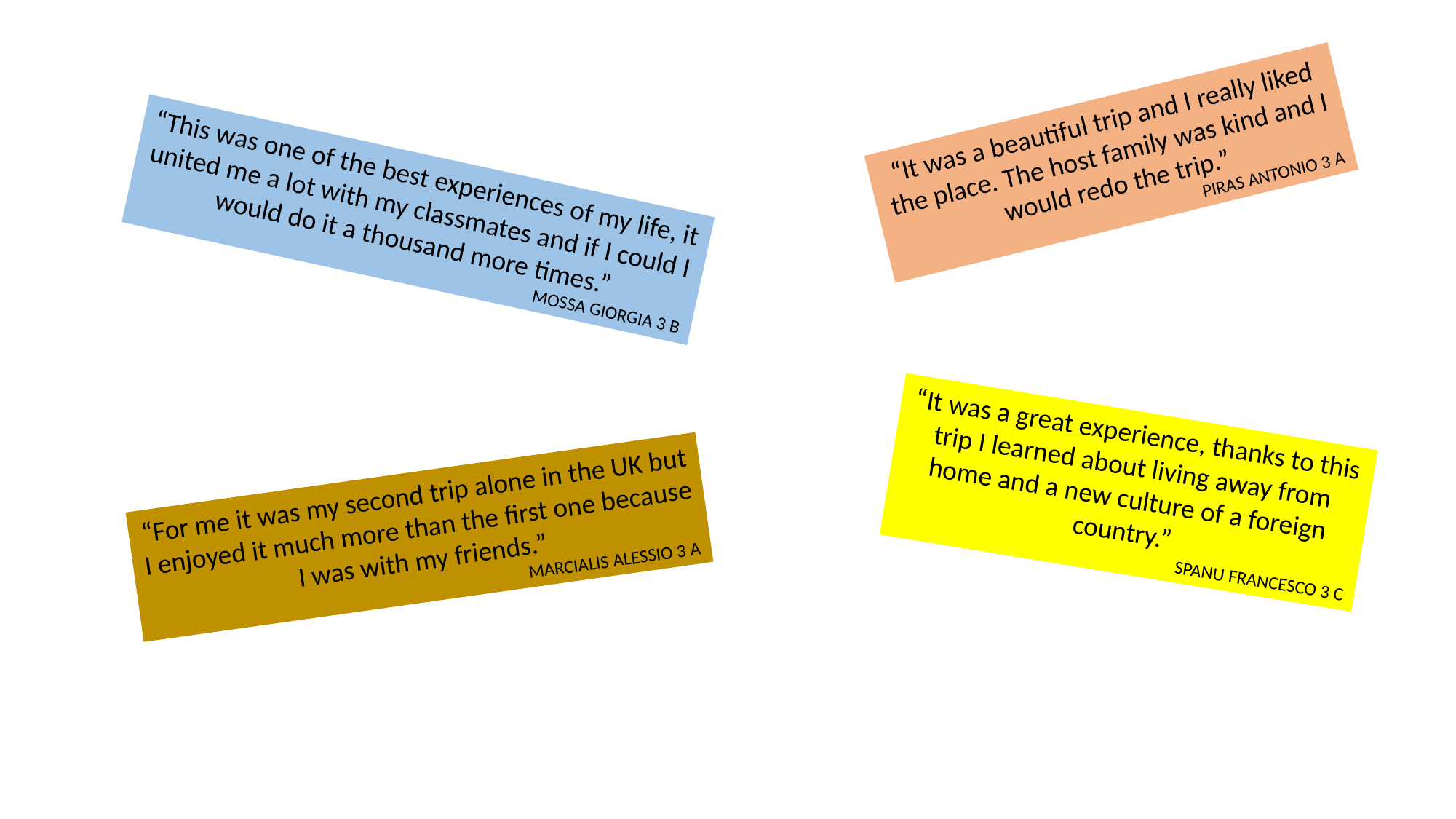

“It was a beautiful trip and I really liked the place. The host family was kind and I would redo the trip.”
PIRAS ANTONIO 3 A
“This was one of the best experiences of my life, it united me a lot with my classmates and if I could I would do it a thousand more times.”
MOSSA GIORGIA 3 B
“It was a great experience, thanks to this trip I learned about living away from home and a new culture of a foreign country.”
SPANU FRANCESCO 3 C
“For me it was my second trip alone in the UK but I enjoyed it much more than the first one because I was with my friends.”
MARCIALIS ALESSIO 3 A